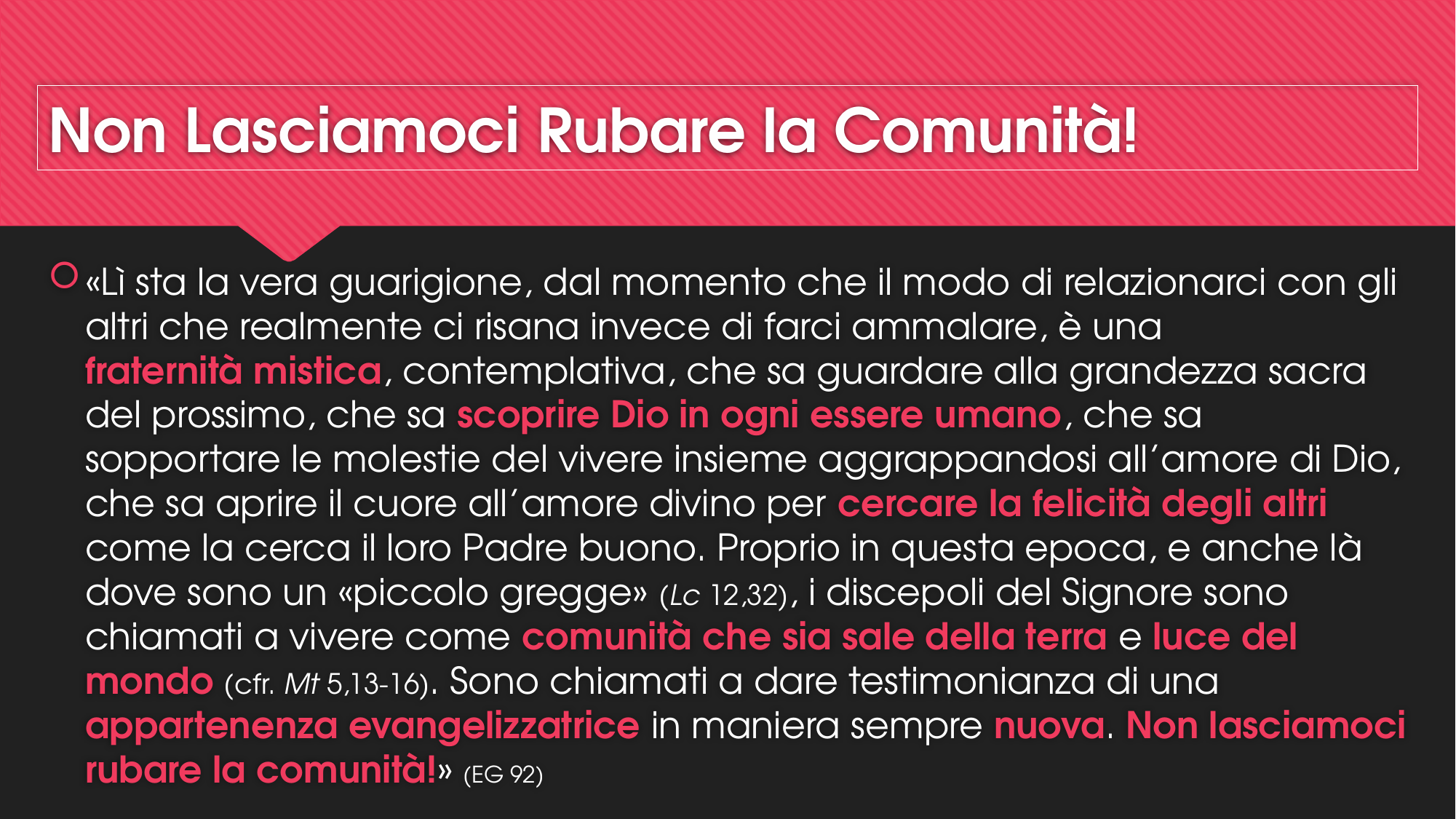

# Non Lasciamoci Rubare la Comunità!
«Lì sta la vera guarigione, dal momento che il modo di relazionarci con gli altri che realmente ci risana invece di farci ammalare, è una fraternità mistica, contemplativa, che sa guardare alla grandezza sacra del prossimo, che sa scoprire Dio in ogni essere umano, che sa sopportare le molestie del vivere insieme aggrappandosi all’amore di Dio, che sa aprire il cuore all’amore divino per cercare la felicità degli altri come la cerca il loro Padre buono. Proprio in questa epoca, e anche là dove sono un «piccolo gregge» (Lc 12,32), i discepoli del Signore sono chiamati a vivere come comunità che sia sale della terra e luce del mondo (cfr. Mt 5,13-16). Sono chiamati a dare testimonianza di una appartenenza evangelizzatrice in maniera sempre nuova. Non lasciamoci rubare la comunità!» (EG 92)